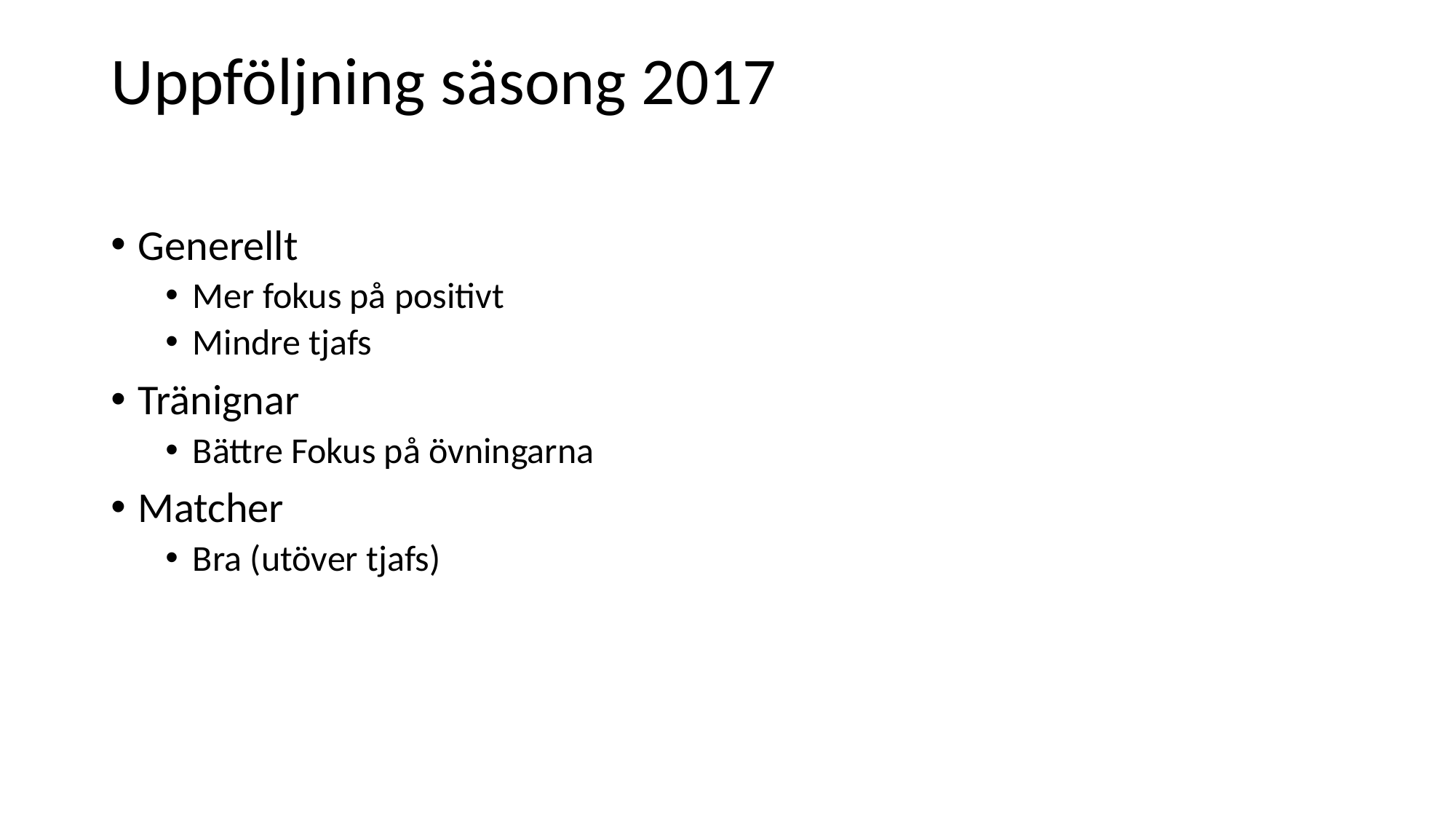

# Uppföljning säsong 2017
Generellt
Mer fokus på positivt
Mindre tjafs
Tränignar
Bättre Fokus på övningarna
Matcher
Bra (utöver tjafs)